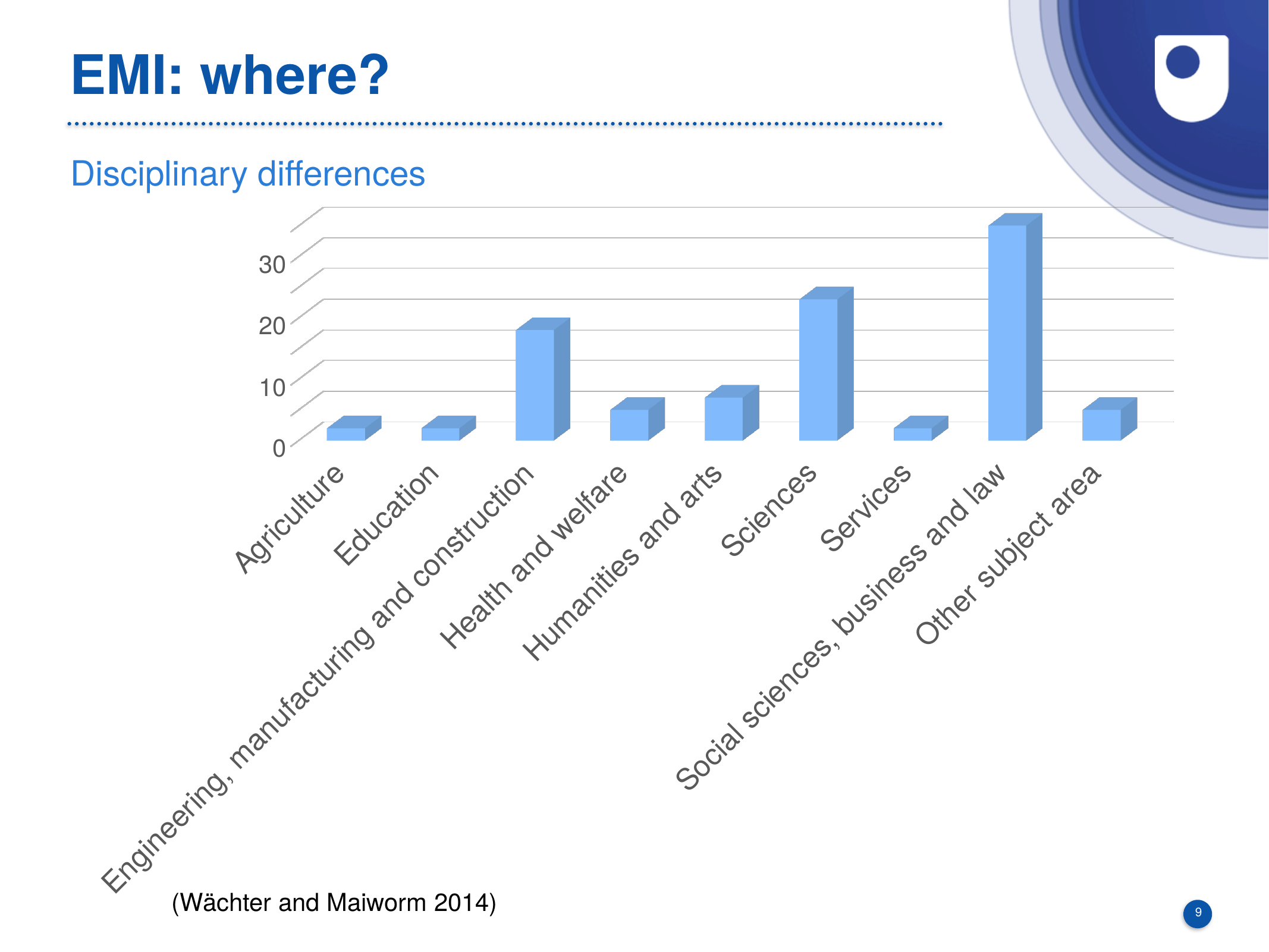

# EMI: where?
Disciplinary differences

[unsupported chart]

											(Wächter and Maiworm 2014)
9